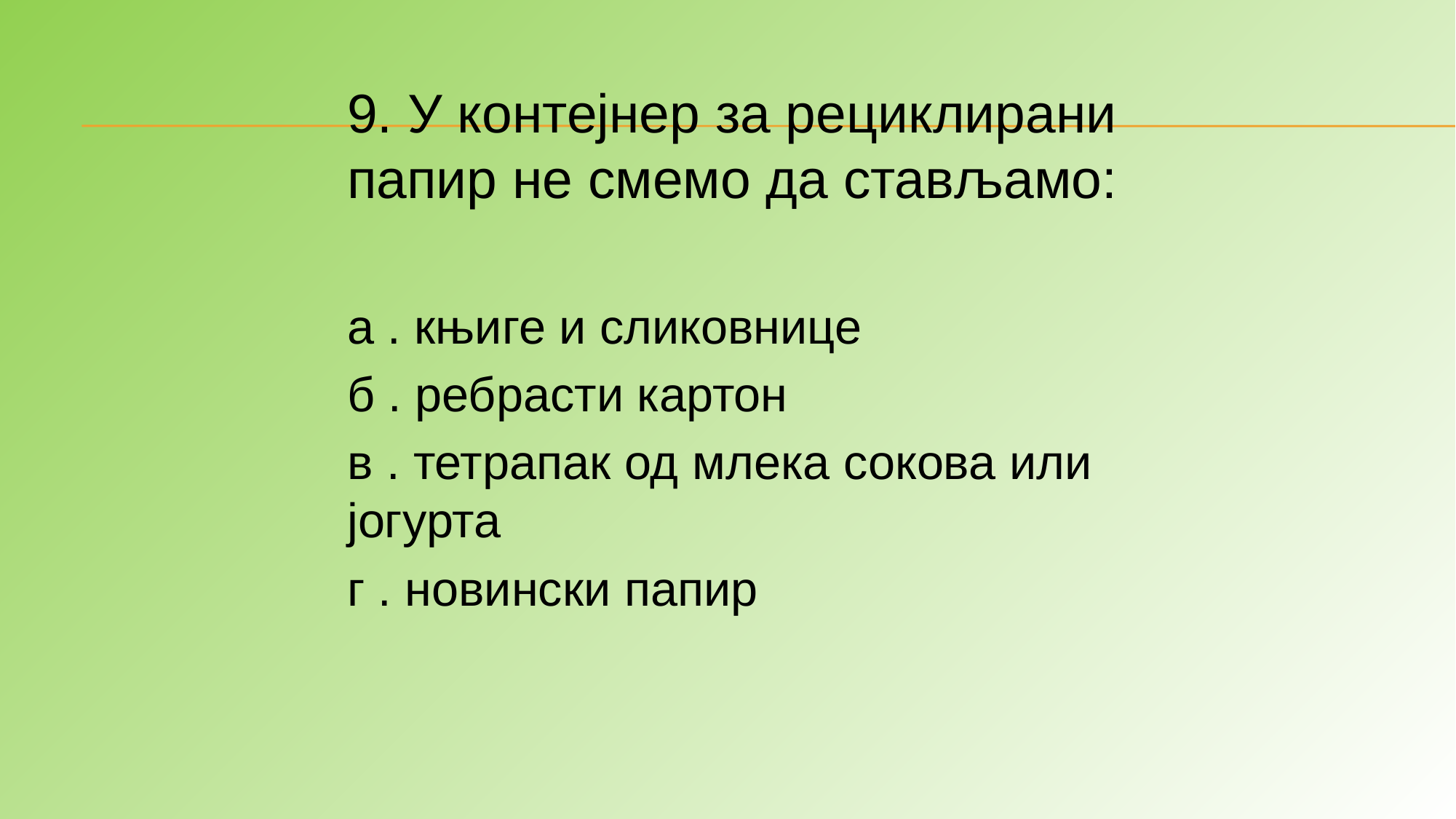

9. У контејнер за рециклирани папир не смемо да стављамо:

a . књиге и сликовнице
б . ребрасти картон
в . тетрапак од млека сокова или јогурта
г . новински папир